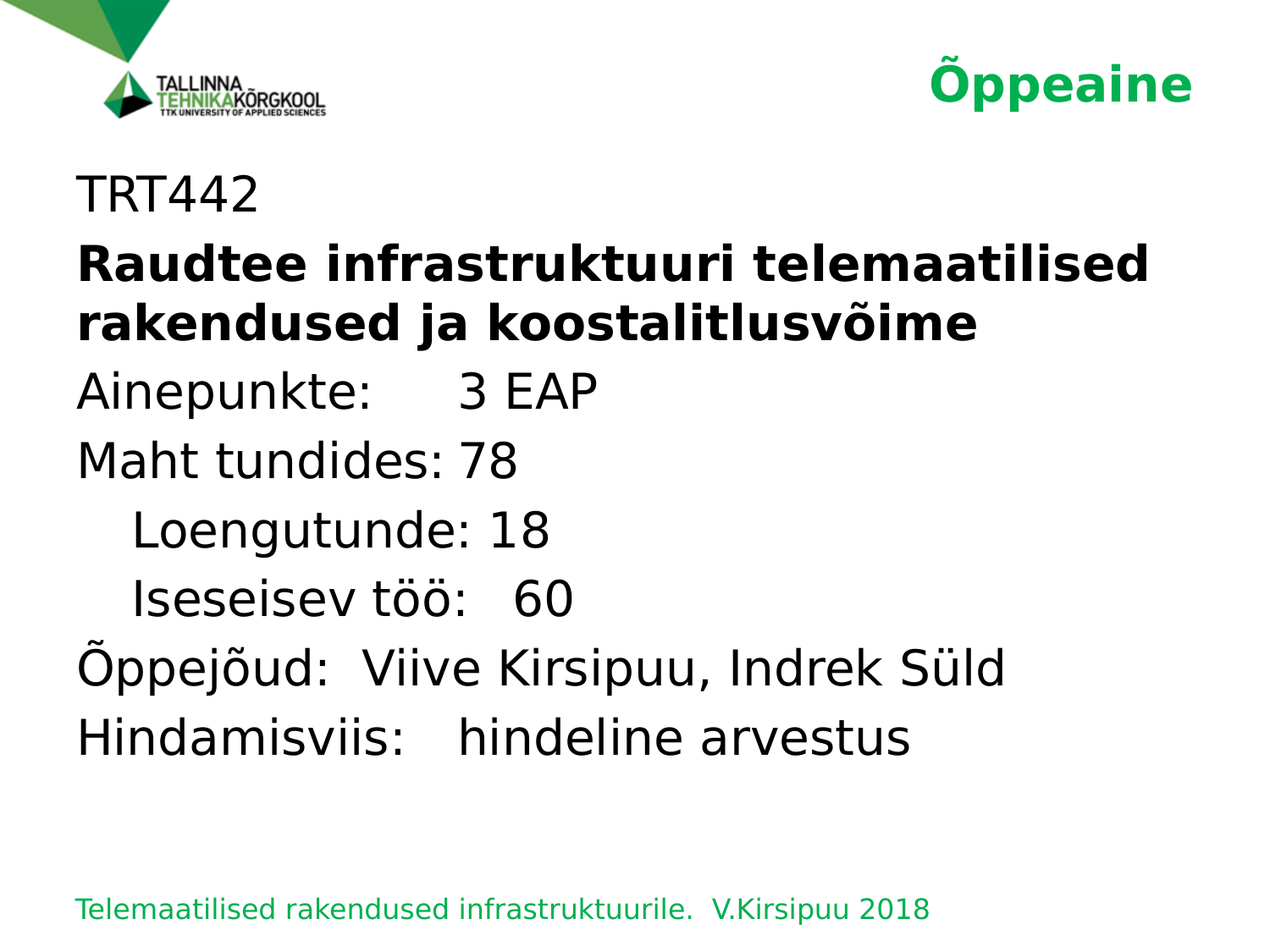

# Õppeaine
TRT442
Raudtee infrastruktuuri telemaatilised rakendused ja koostalitlusvõime
Ainepunkte:	3 EAP
Maht tundides:	78
Loengutunde: 18
Iseseisev töö: 	60
Õppejõud:  Viive Kirsipuu, Indrek Süld
Hindamisviis:	hindeline arvestus

Telemaatilised rakendused infrastruktuurile.  V.Kirsipuu 2018